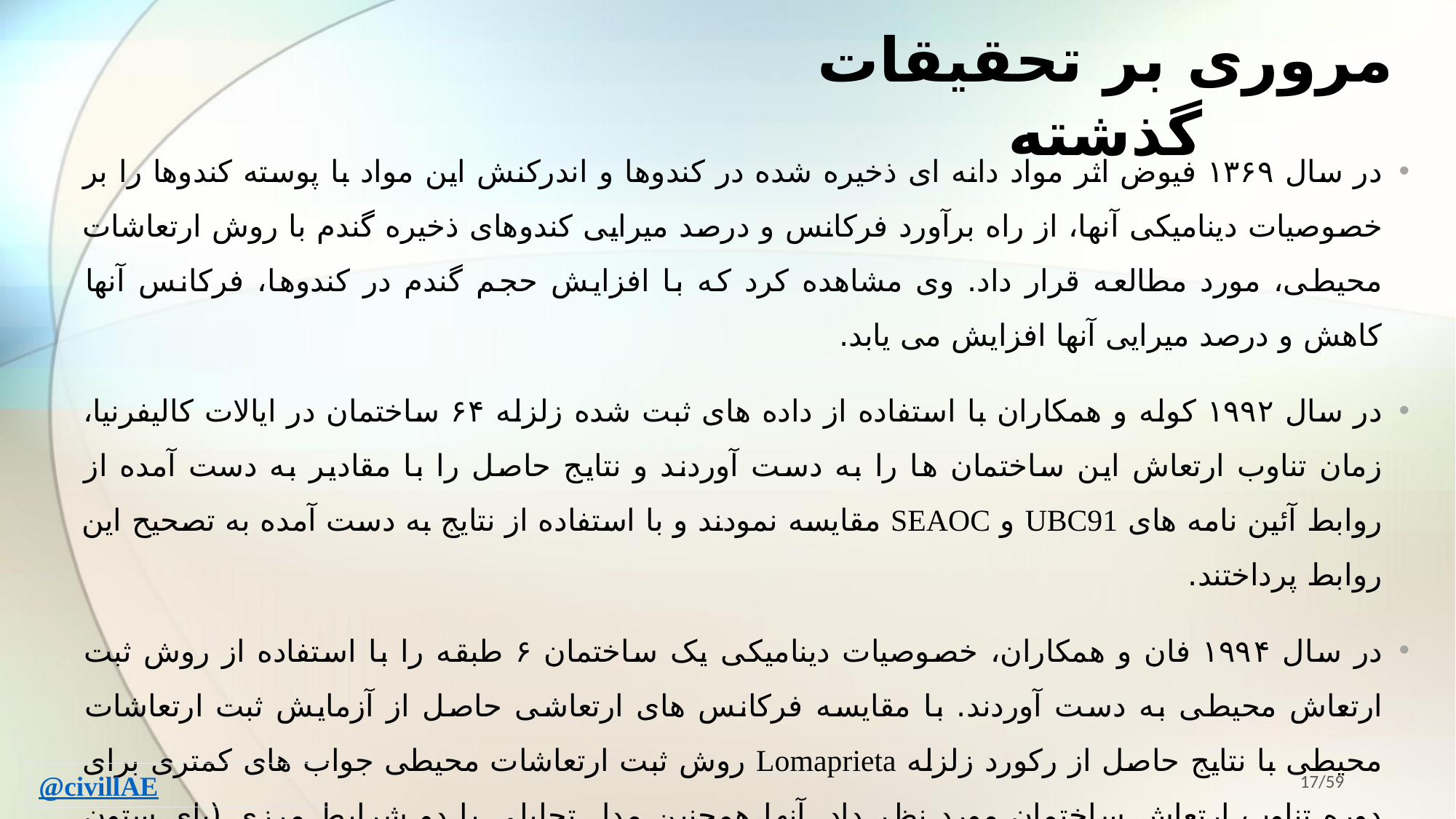

# مروری بر تحقیقات گذشته
در سال ۱۳۶۹ فیوض اثر مواد دانه ای ذخیره شده در کندوها و اندرکنش این مواد با پوسته کندوها را بر خصوصیات دینامیکی آنها، از راه برآورد فرکانس و درصد میرایی کندوهای ذخیره گندم با روش ارتعاشات محیطی، مورد مطالعه قرار داد. وی مشاهده کرد که با افزایش حجم گندم در کندوها، فرکانس آنها کاهش و درصد میرایی آنها افزایش می یابد.
در سال ۱۹۹۲ کوله و همکاران با استفاده از داده های ثبت شده زلزله ۶۴ ساختمان در ایالات کالیفرنیا، زمان تناوب ارتعاش این ساختمان ها را به دست آوردند و نتایج حاصل را با مقادیر به دست آمده از روابط آئین نامه های UBC91 و SEAOC مقایسه نمودند و با استفاده از نتایج به دست آمده به تصحیح این روابط پرداختند.
در سال ۱۹۹۴ فان و همکاران، خصوصیات دینامیکی یک ساختمان ۶ طبقه را با استفاده از روش ثبت ارتعاش محیطی به دست آوردند. با مقایسه فرکانس های ارتعاشی حاصل از آزمایش ثبت ارتعاشات محیطی با نتایج حاصل از رکورد زلزله Lomaprieta روش ثبت ارتعاشات محیطی جواب های کمتری برای دوره تناوب ارتعاش ساختمان مورد نظر داد. آنها همچنین مدل تحلیلی با دو شرایط مرزی (پای ستون گیردار و فنر) برای دو حالت آزمایش ثبت ارتعاش محیطی و لرزه ای تعریف کردند. نسبت جواب های دو مدل تحلیلی مشابه جواب های آزمایش واقعی بود. ایشان جواب کمتر روش ثبت ارتعاشات محیطی را به دلیل اثر اندرکنش خاک و سازه مزبور عنوان کردند.
17/59
@civillAE